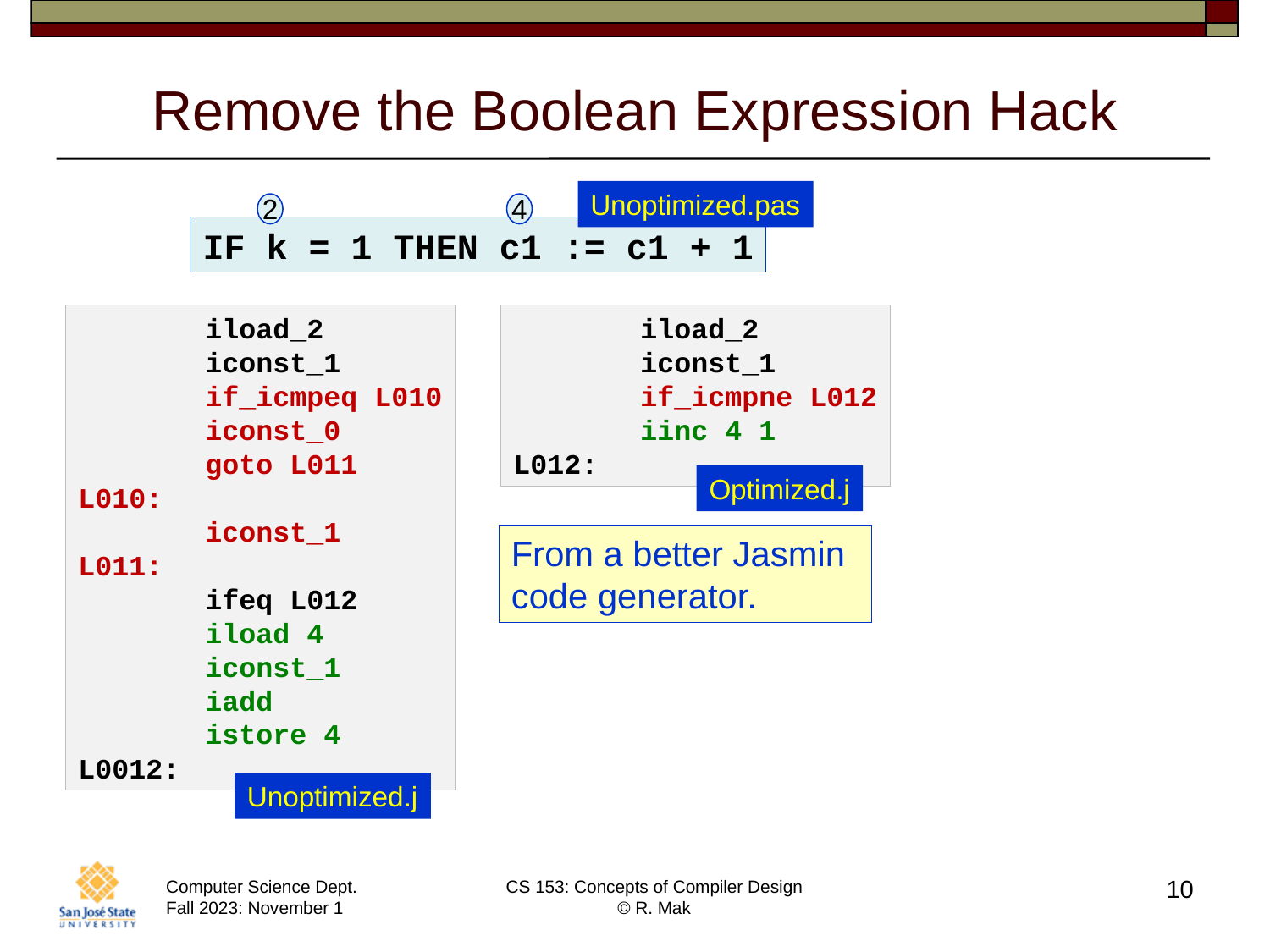

# Remove the Boolean Expression Hack
Unoptimized.pas
2

4

IF k = 1 THEN c1 := c1 + 1
	iload_2
	iconst_1
	if_icmpeq L010
	iconst_0
	goto L011
L010:
	iconst_1
L011:
	ifeq L012
	iload 4
	iconst_1
	iadd
	istore 4
L0012:
	iload_2
	iconst_1
	if_icmpne L012
    	iinc 4 1
L012:
Optimized.j
From a better Jasmin code generator.
Unoptimized.j
10